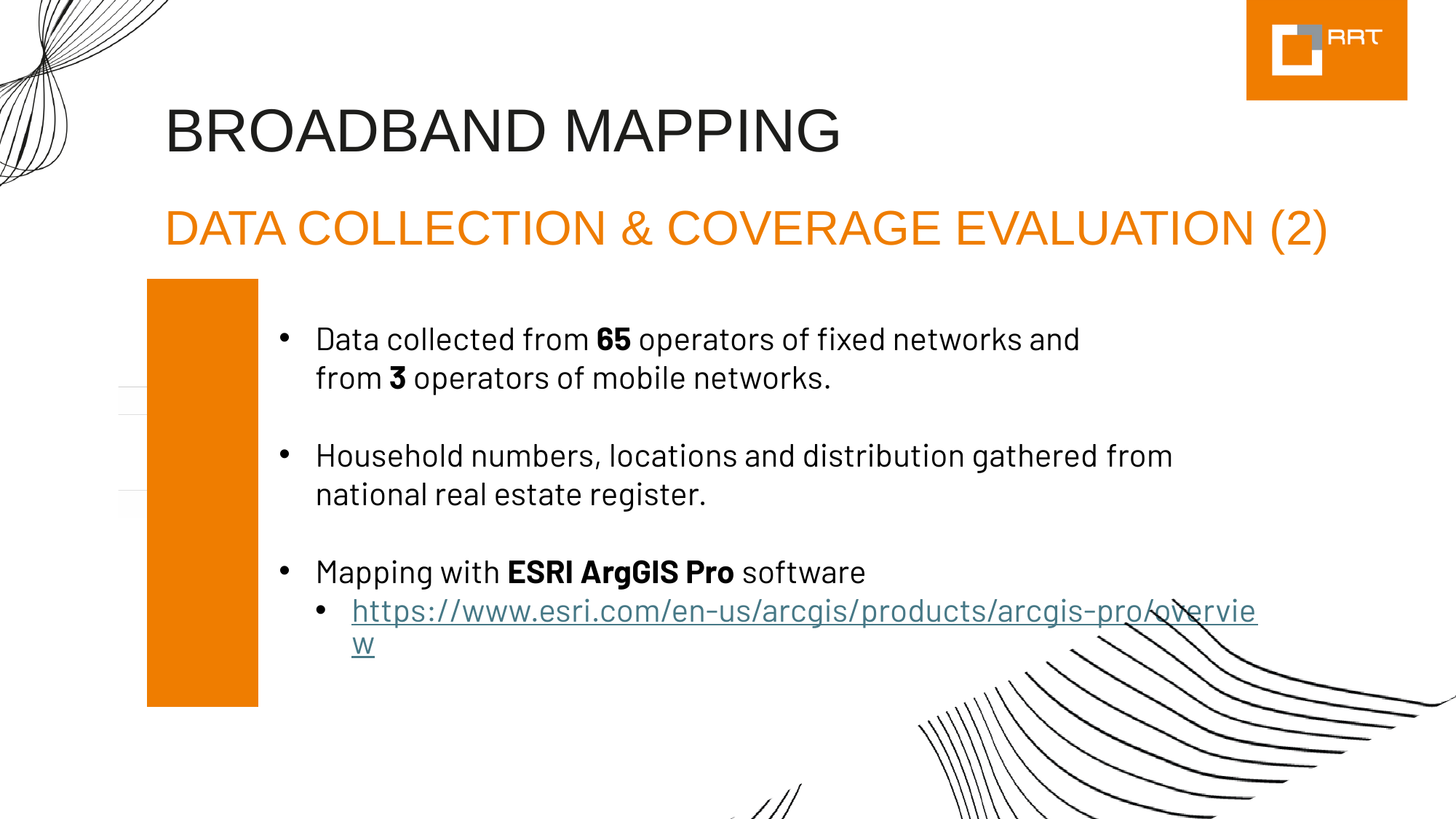

BROADBAND﻿ MAPPING
DATA COLLECTION & COVERAGE EVALUATION (2)

Data collected from 65 operators of fixed networks and
from 3 operators of mobile networks.
Household numbers, locations and distribution gathered from national real estate register.

Mapping with ESRI ArgGIS Pro software
https://www.esri.com/en-us/arcgis/products/arcgis-pro/overview